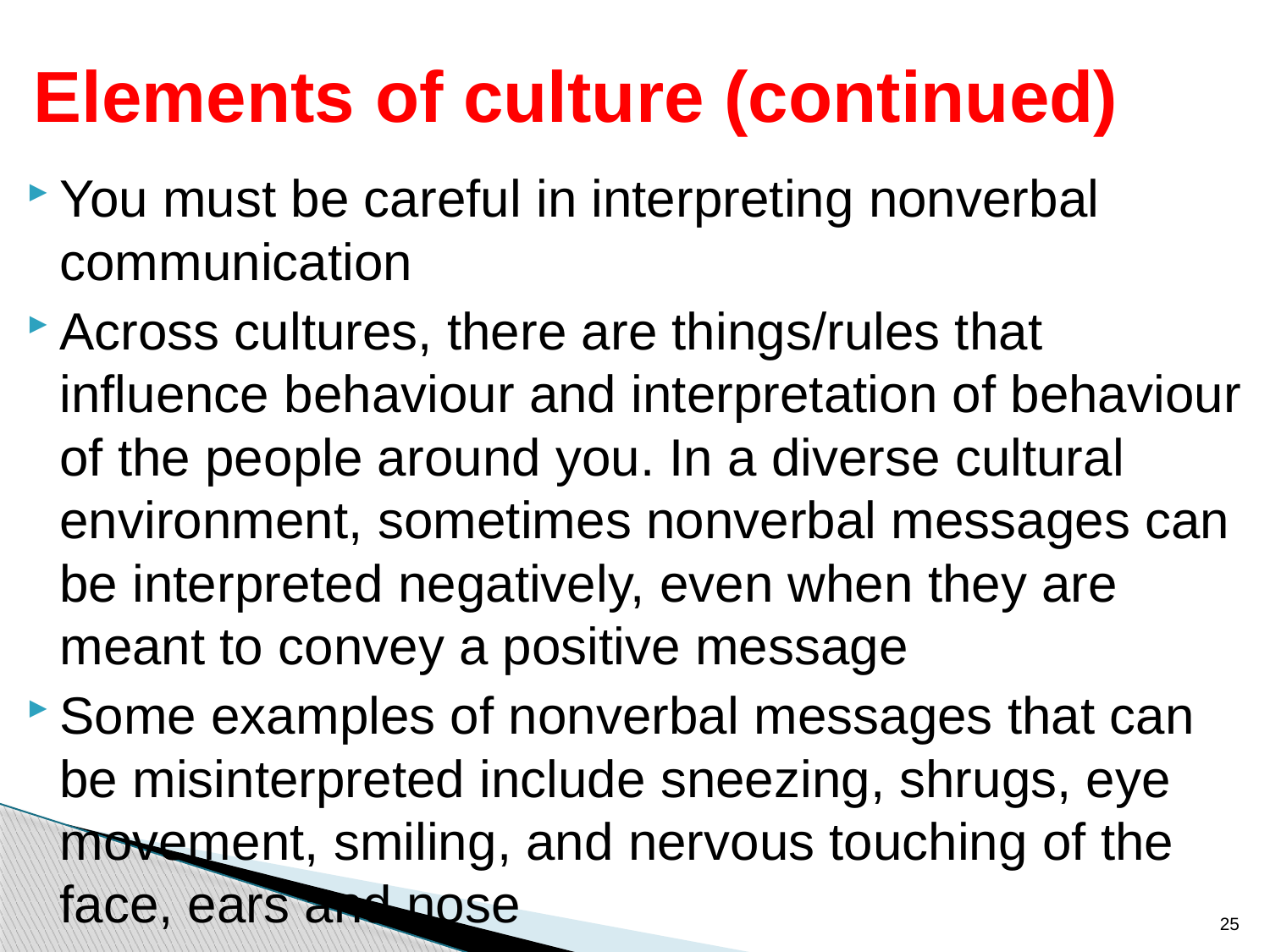

# Elements of culture (continued)
You must be careful in interpreting nonverbal communication
Across cultures, there are things/rules that influence behaviour and interpretation of behaviour of the people around you. In a diverse cultural environment, sometimes nonverbal messages can be interpreted negatively, even when they are meant to convey a positive message
Some examples of nonverbal messages that can be misinterpreted include sneezing, shrugs, eye movement, smiling, and nervous touching of the face, ears and nose
25